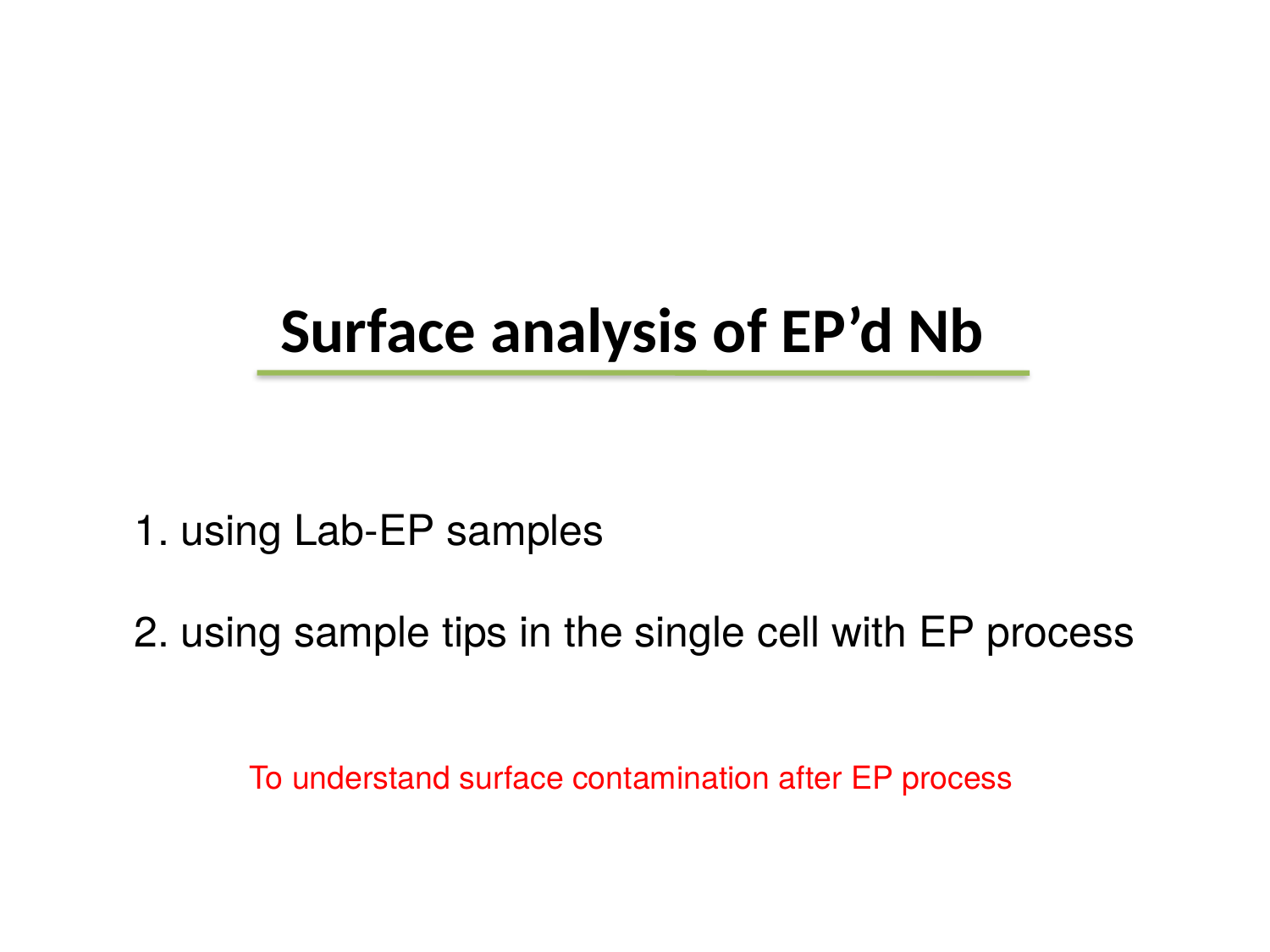

Surface analysis of EP’d Nb
1. using Lab-EP samples

2. using sample tips in the single cell with EP process
To understand surface contamination after EP process